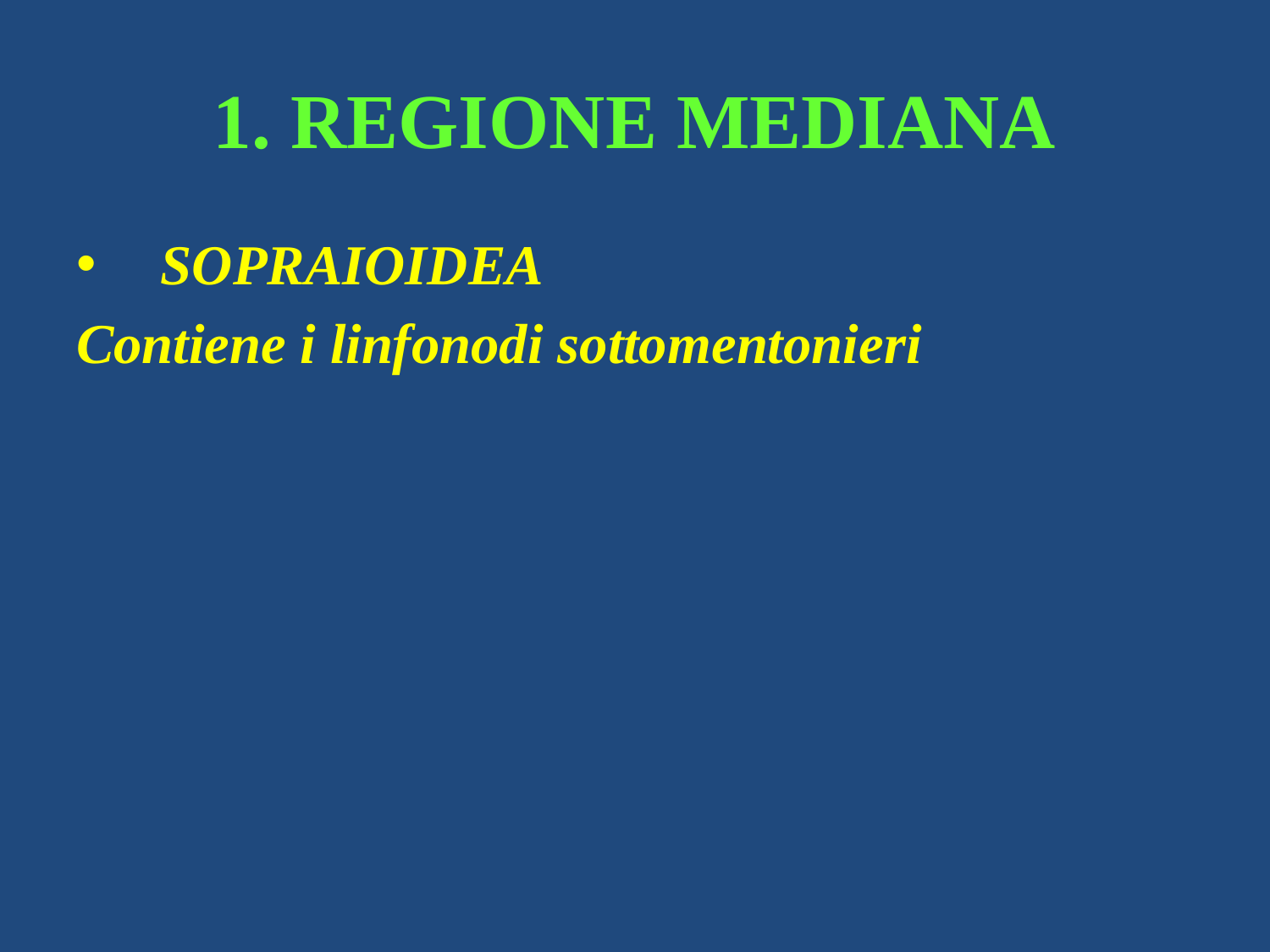

# 1. REGIONE MEDIANA
SOPRAIOIDEA
Contiene i linfonodi sottomentonieri